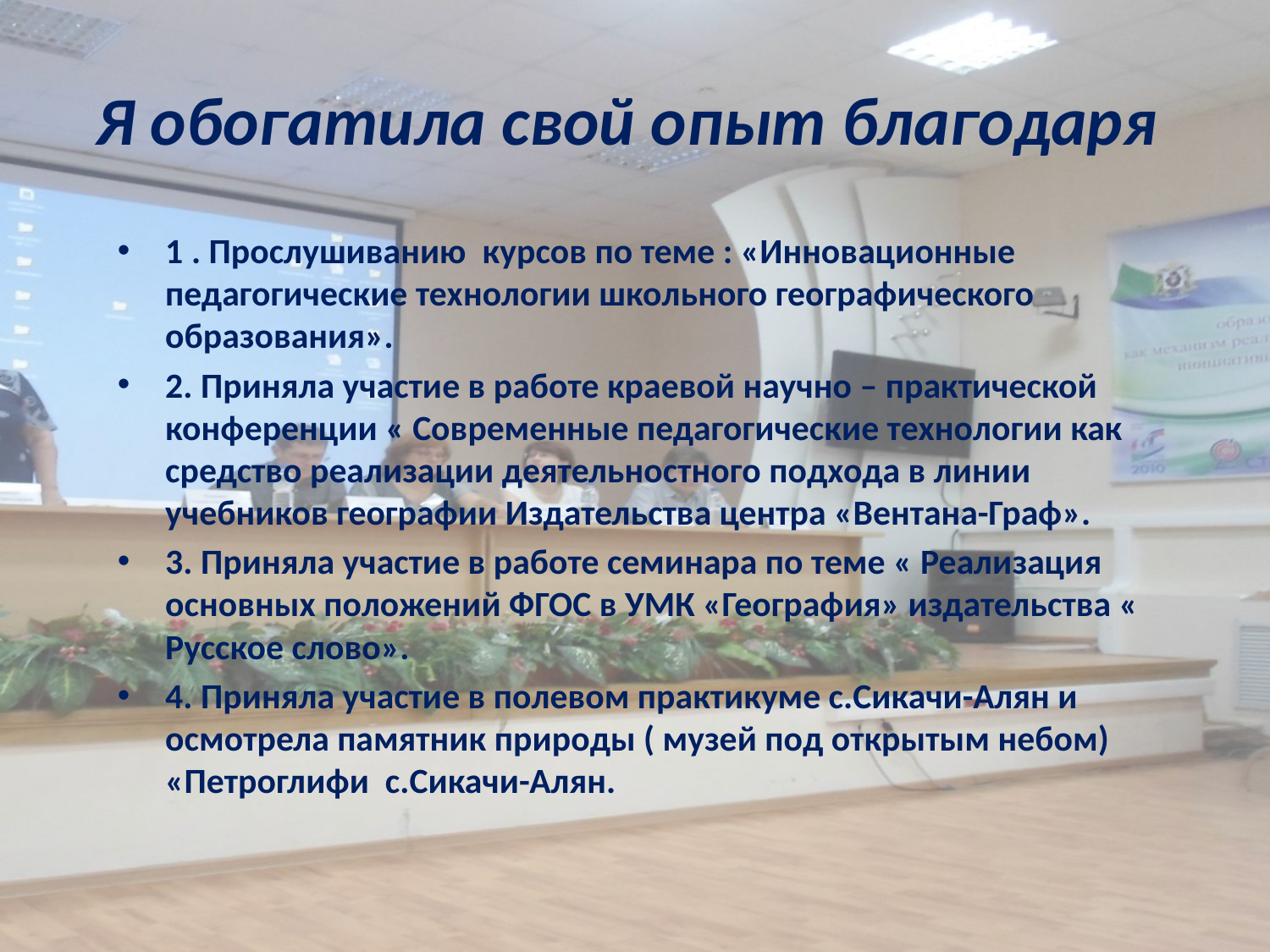

# Я обогатила свой опыт благодаря
1 . Прослушиванию  курсов по теме : «Инновационные педагогические технологии школьного географического образования».
2. Приняла участие в работе краевой научно – практической конференции « Современные педагогические технологии как средство реализации деятельностного подхода в линии учебников географии Издательства центра «Вентана-Граф».
3. Приняла участие в работе семинара по теме « Реализация основных положений ФГОС в УМК «География» издательства « Русское слово».
4. Приняла участие в полевом практикуме с.Сикачи-Алян и осмотрела памятник природы ( музей под открытым небом) «Петроглифи  с.Сикачи-Алян.